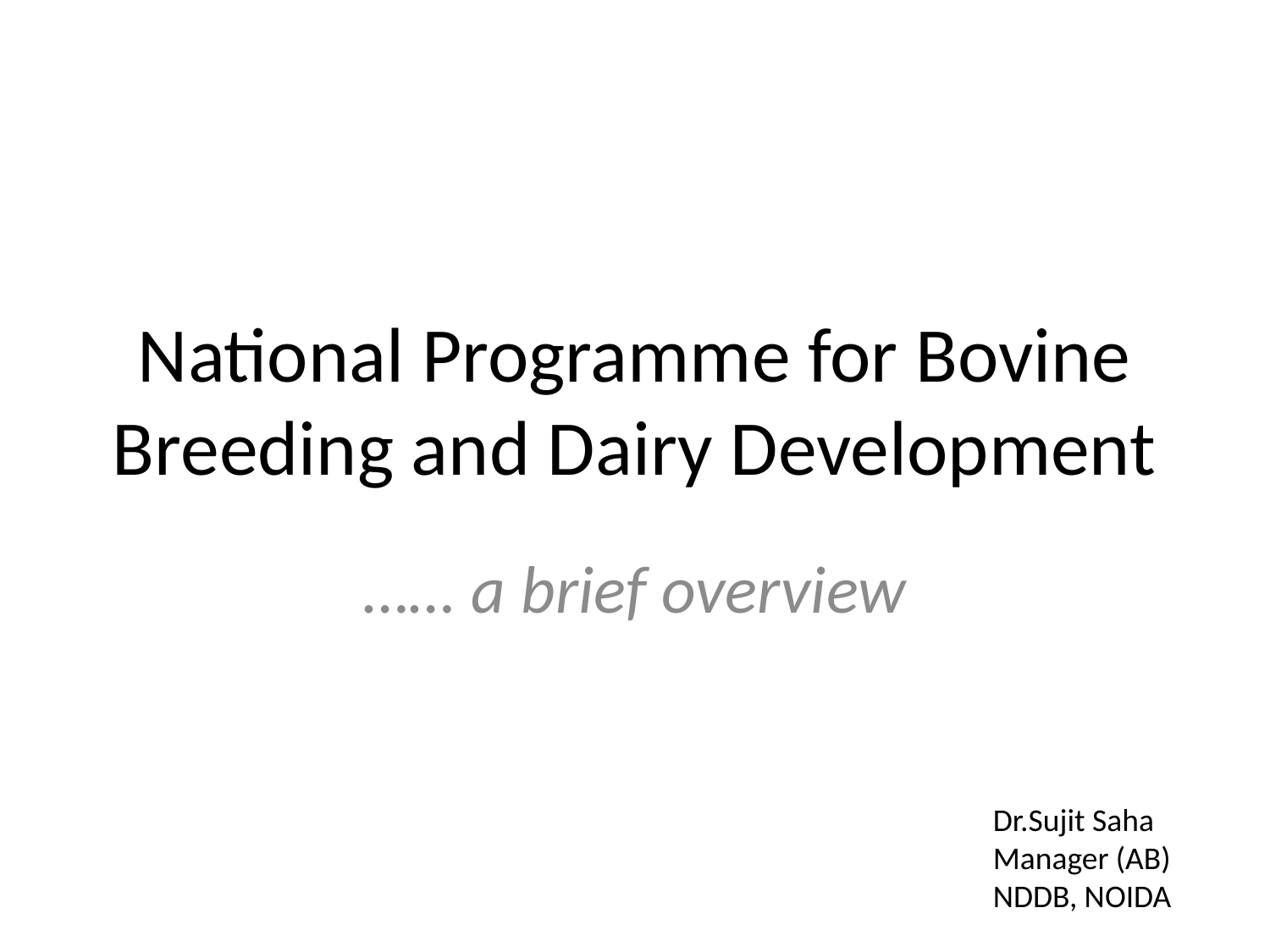

# National Programme for Bovine Breeding and Dairy Development
…… a brief overview

                                          Dr.Sujit Saha
                                          Manager (AB)
                                          NDDB, NOIDA